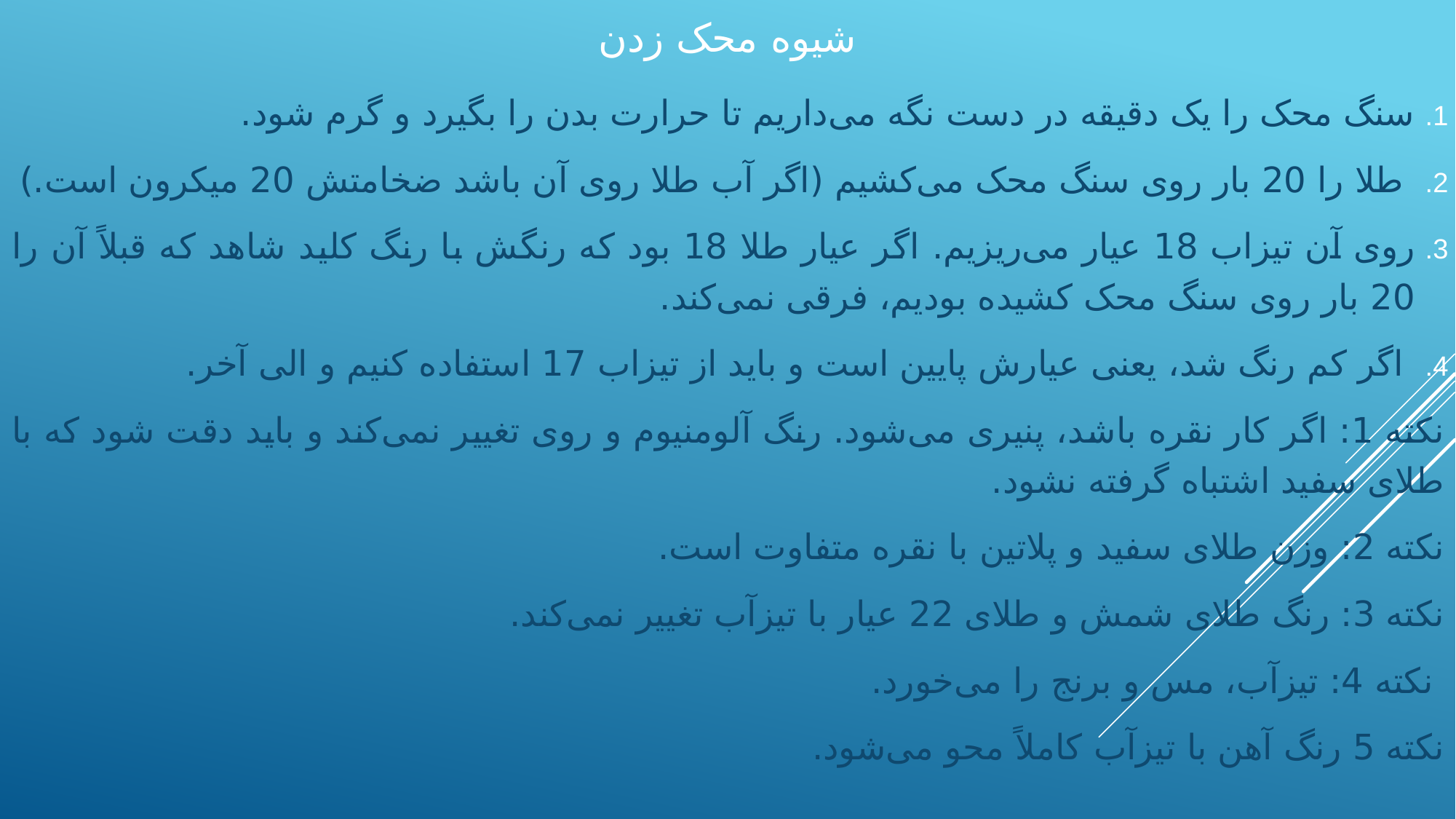

# شيوه محک زدن
سنگ محک را یک دقیقه در دست نگه می‌داریم تا حرارت بدن را بگیرد و گرم شود.
 طلا را 20 بار روی سنگ محک می‌کشیم (اگر آب طلا روی آن باشد ضخامتش 20 میکرون است.)
روی آن تیزاب 18 عیار می‌ریزیم. اگر عیار طلا 18 بود که رنگش با رنگ کلید شاهد که قبلاً آن را 20 بار روی سنگ محک کشیده بودیم، فرقی نمی‌کند.
 اگر کم رنگ شد، یعنی عیارش پایین است و باید از تیزاب 17 استفاده کنیم و الی آخر.
نکته 1: اگر کار نقره باشد، پنیری می‌شود. رنگ آلومنیوم و روی تغییر نمی‌‌کند و باید دقت شود که با طلای سفید اشتباه گرفته نشود.
نکته 2: وزن طلای سفید و پلاتین با نقره متفاوت است.
نکته 3: رنگ طلای شمش و طلای 22 عیار با تیزآب تغییر نمی‌کند.
 نکته 4: تیزآب، مس و برنج را می‌خورد.
نکته 5 رنگ آهن با تیزآب کاملاً محو می‌شود.